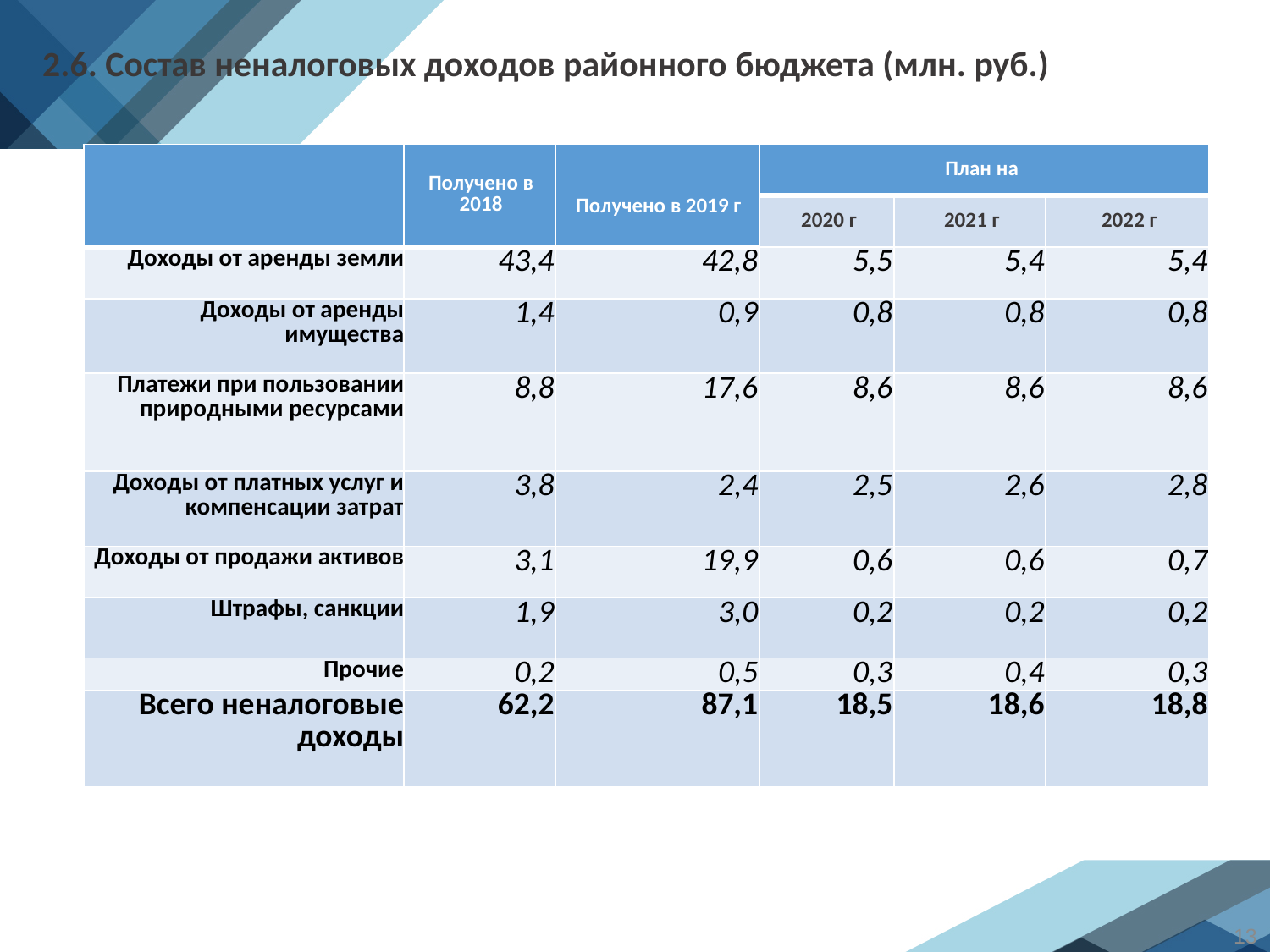

2.6. Состав неналоговых доходов районного бюджета (млн. руб.)

|  | Получено в 2018 | Получено в 2019 г | План на |  |  |
| --- | --- | --- | --- | --- | --- |
|  |  |  | 2020 г | 2021 г | 2022 г |
| Доходы от аренды земли | 43,4 | 42,8 | 5,5 | 5,4 | 5,4 |
| Доходы от аренды имущества | 1,4 | 0,9 | 0,8 | 0,8 | 0,8 |
| Платежи при пользовании природными ресурсами | 8,8 | 17,6 | 8,6 | 8,6 | 8,6 |
| Доходы от платных услуг и компенсации затрат | 3,8 | 2,4 | 2,5 | 2,6 | 2,8 |
| Доходы от продажи активов | 3,1 | 19,9 | 0,6 | 0,6 | 0,7 |
| Штрафы, санкции | 1,9 | 3,0 | 0,2 | 0,2 | 0,2 |
| Прочие | 0,2 | 0,5 | 0,3 | 0,4 | 0,3 |
| Всего неналоговые доходы | 62,2 | 87,1 | 18,5 | 18,6 | 18,8 |
13